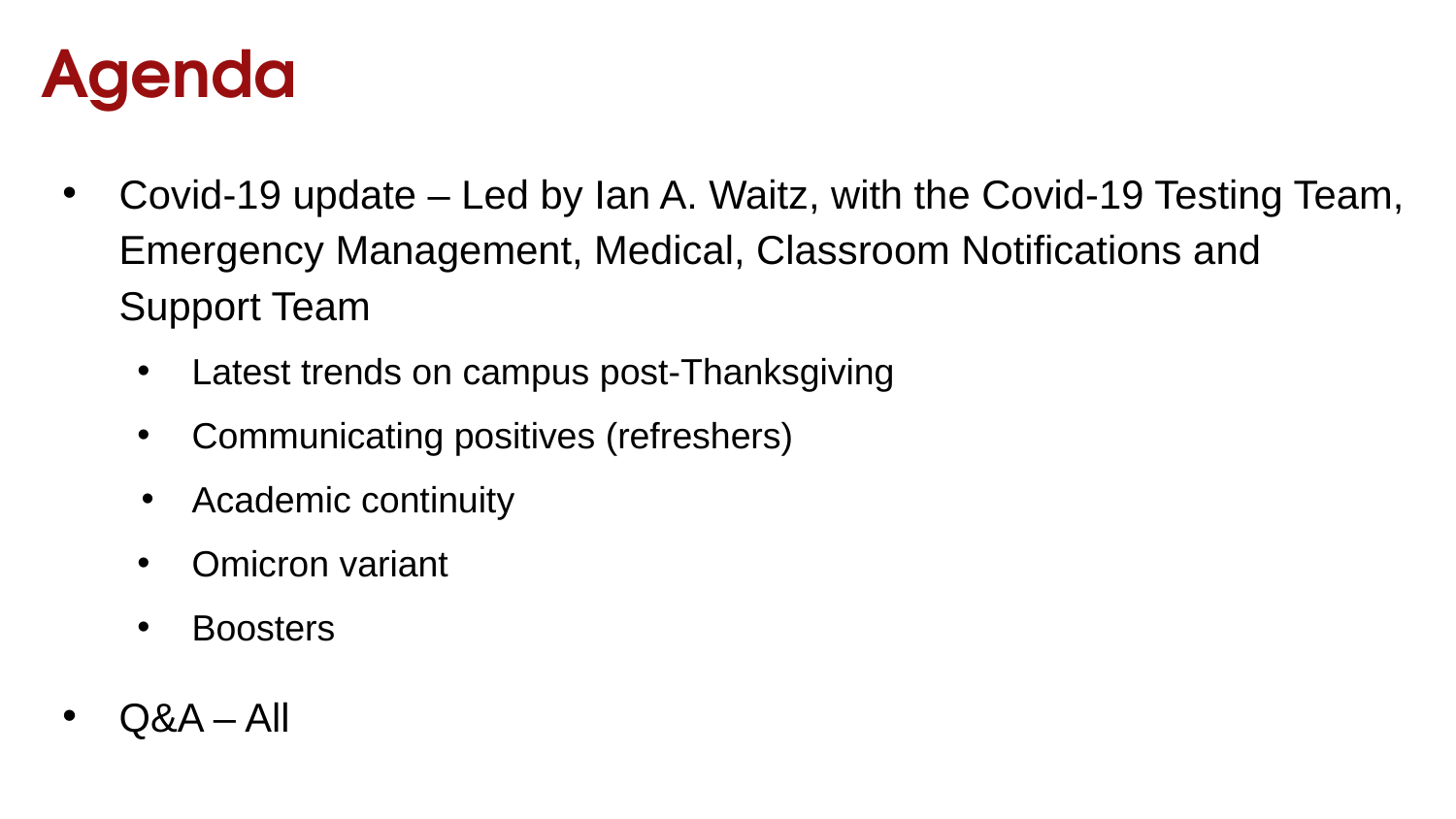

# Agenda
Covid-19 update – Led by Ian A. Waitz, with the Covid-19 Testing Team, Emergency Management, Medical, Classroom Notifications and Support Team
Latest trends on campus post-Thanksgiving
Communicating positives (refreshers)
Academic continuity
Omicron variant
Boosters
Q&A – All